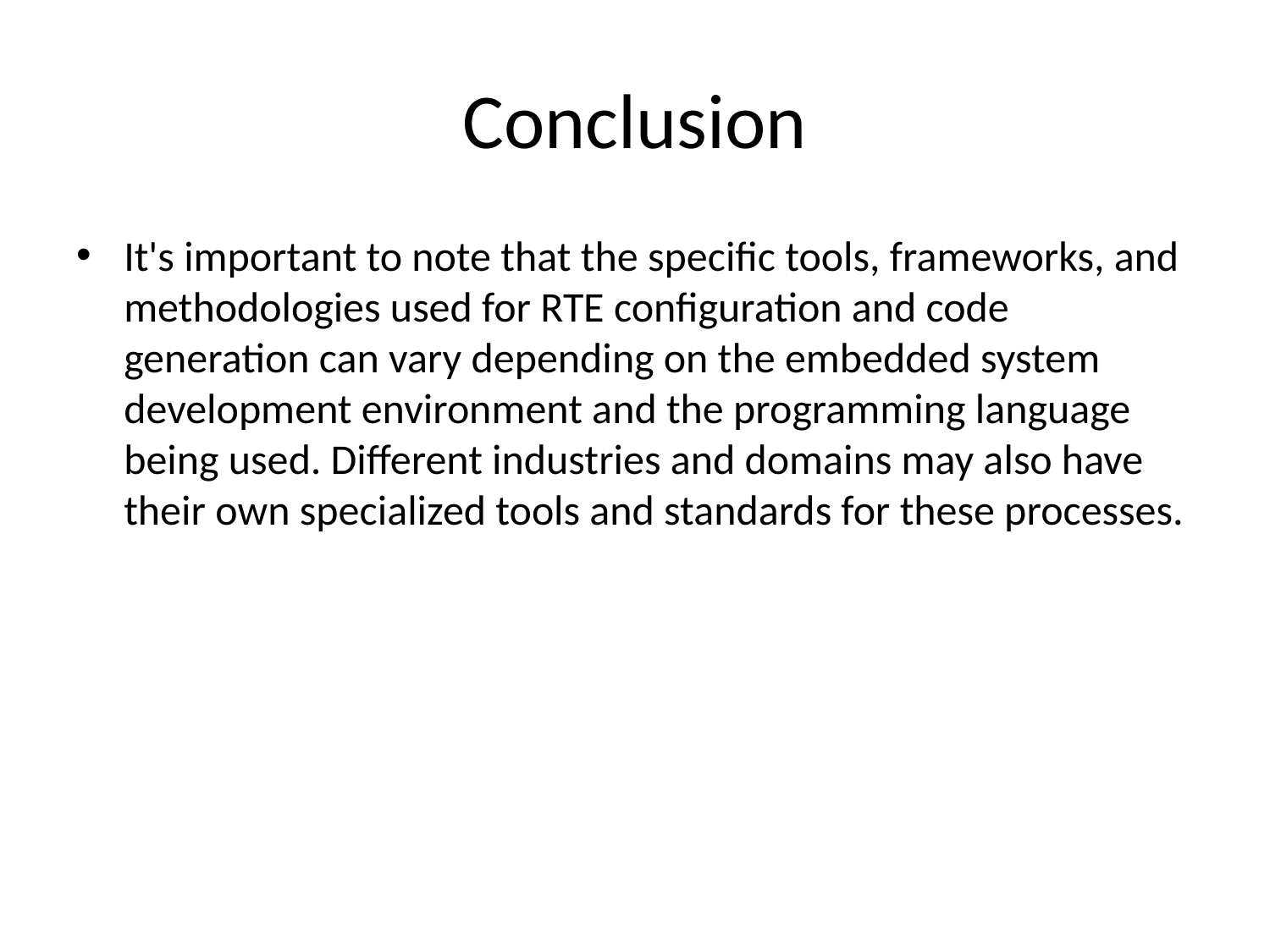

# Conclusion
It's important to note that the specific tools, frameworks, and methodologies used for RTE configuration and code generation can vary depending on the embedded system development environment and the programming language being used. Different industries and domains may also have their own specialized tools and standards for these processes.